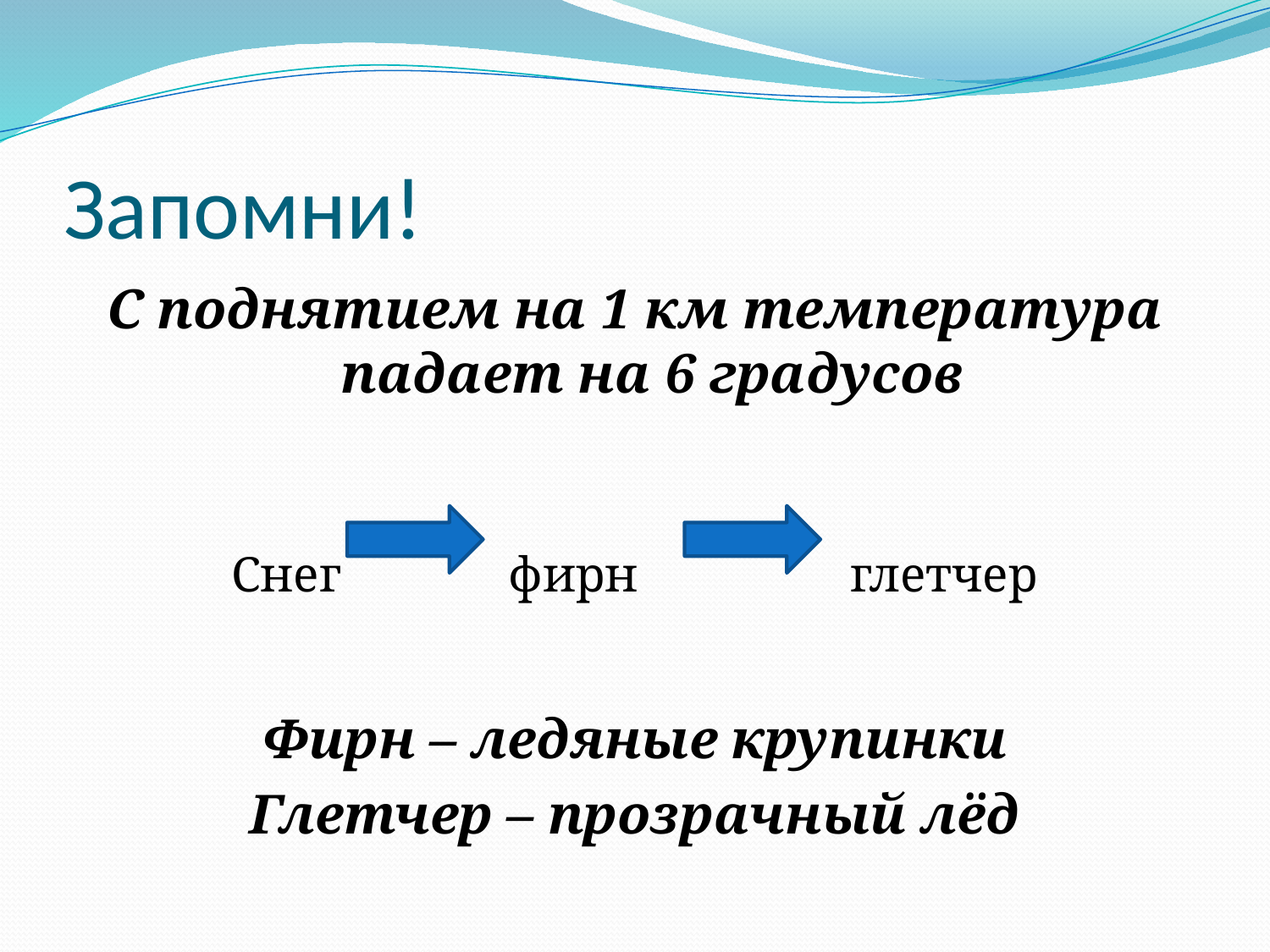

# Запомни!
С поднятием на 1 км температура падает на 6 градусов

Снег                фирн                 глетчер

Фирн – ледяные крупинки
Глетчер – прозрачный лёд